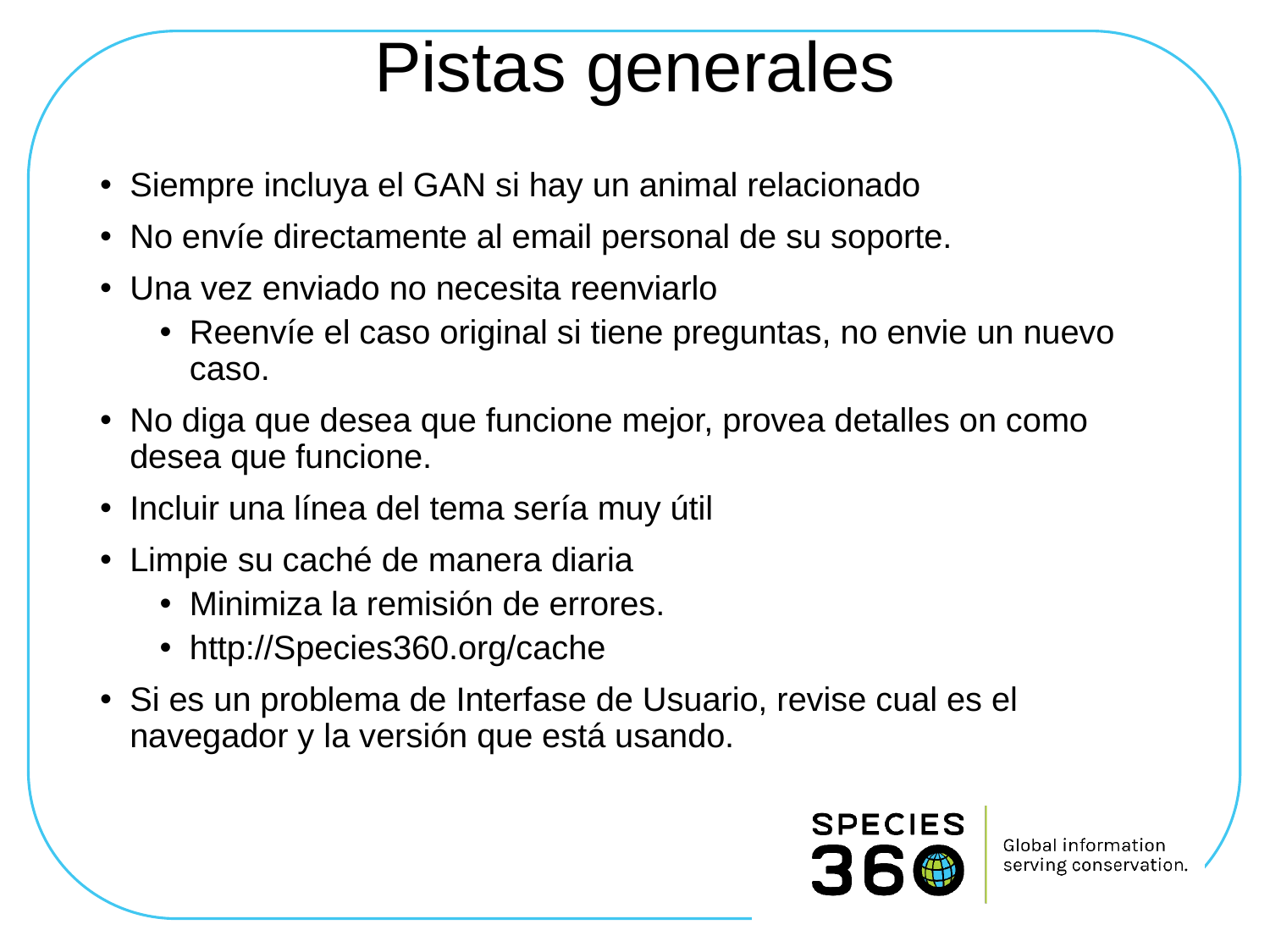

# Pistas generales
Siempre incluya el GAN si hay un animal relacionado
No envíe directamente al email personal de su soporte.
Una vez enviado no necesita reenviarlo
Reenvíe el caso original si tiene preguntas, no envie un nuevo caso.
No diga que desea que funcione mejor, provea detalles on como desea que funcione.
Incluir una línea del tema sería muy útil
Limpie su caché de manera diaria
Minimiza la remisión de errores.
http://Species360.org/cache
Si es un problema de Interfase de Usuario, revise cual es el navegador y la versión que está usando.